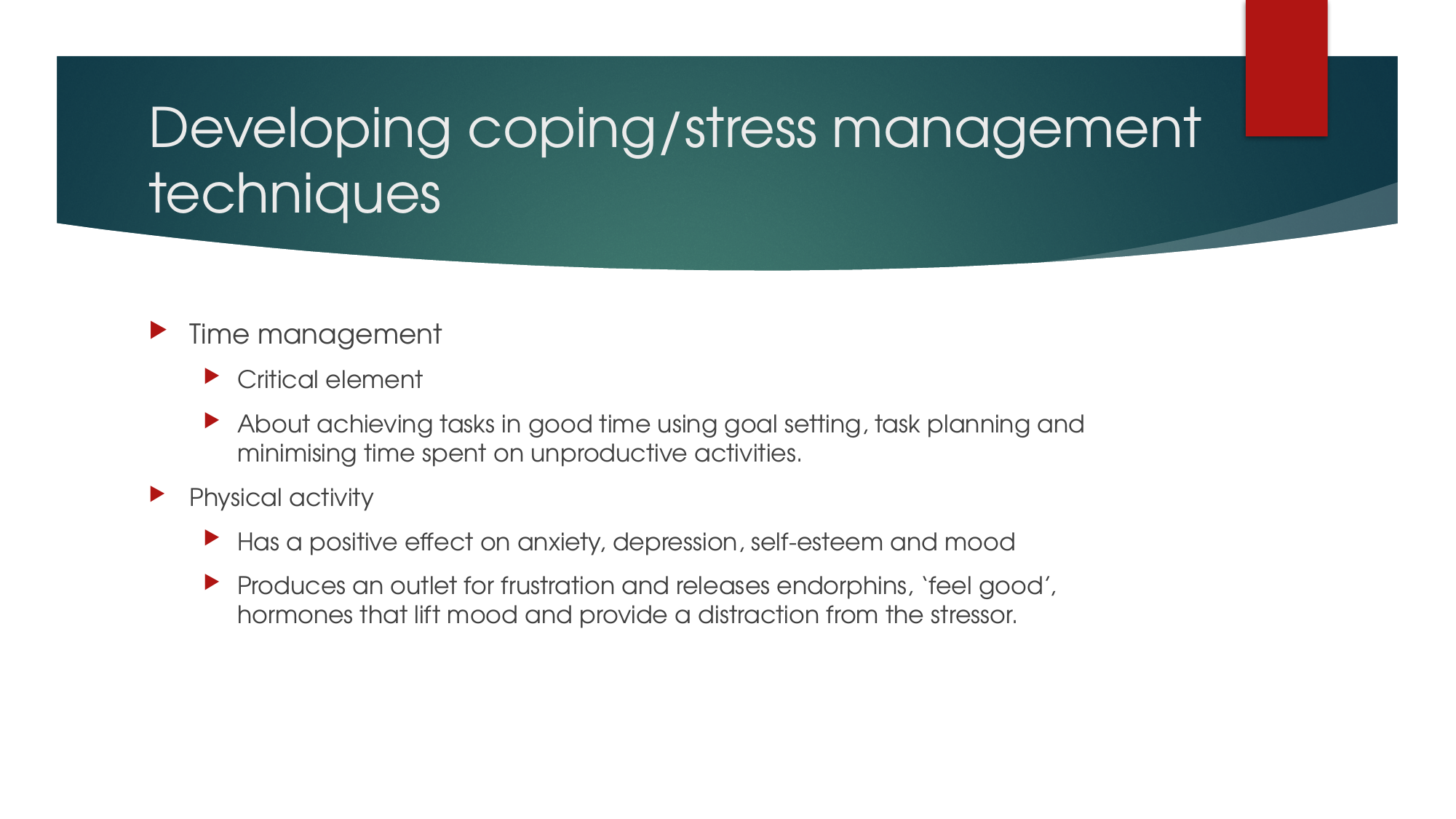

# Developing coping/stress management techniques
Time management
Critical element
About achieving tasks in good time using goal setting, task planning and minimising time spent on unproductive activities.
Physical activity
Has a positive effect on anxiety, depression, self-esteem and mood
Produces an outlet for frustration and releases endorphins, ‘feel good’, hormones that lift mood and provide a distraction from the stressor.